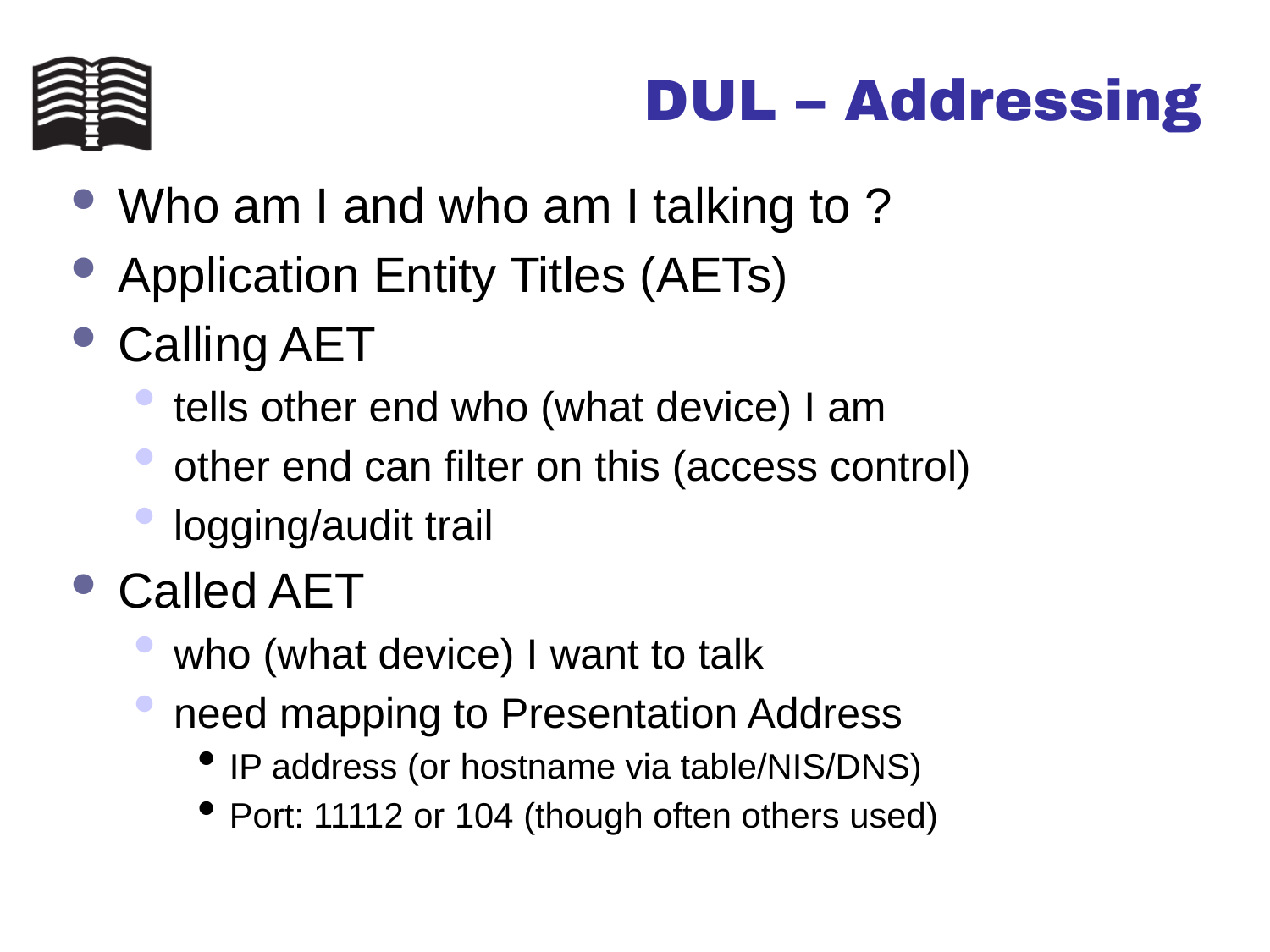

# DUL – Addressing
Who am I and who am I talking to ?
Application Entity Titles (AETs)
Calling AET
tells other end who (what device) I am
other end can filter on this (access control)
logging/audit trail
Called AET
who (what device) I want to talk
need mapping to Presentation Address
IP address (or hostname via table/NIS/DNS)
Port: 11112 or 104 (though often others used)